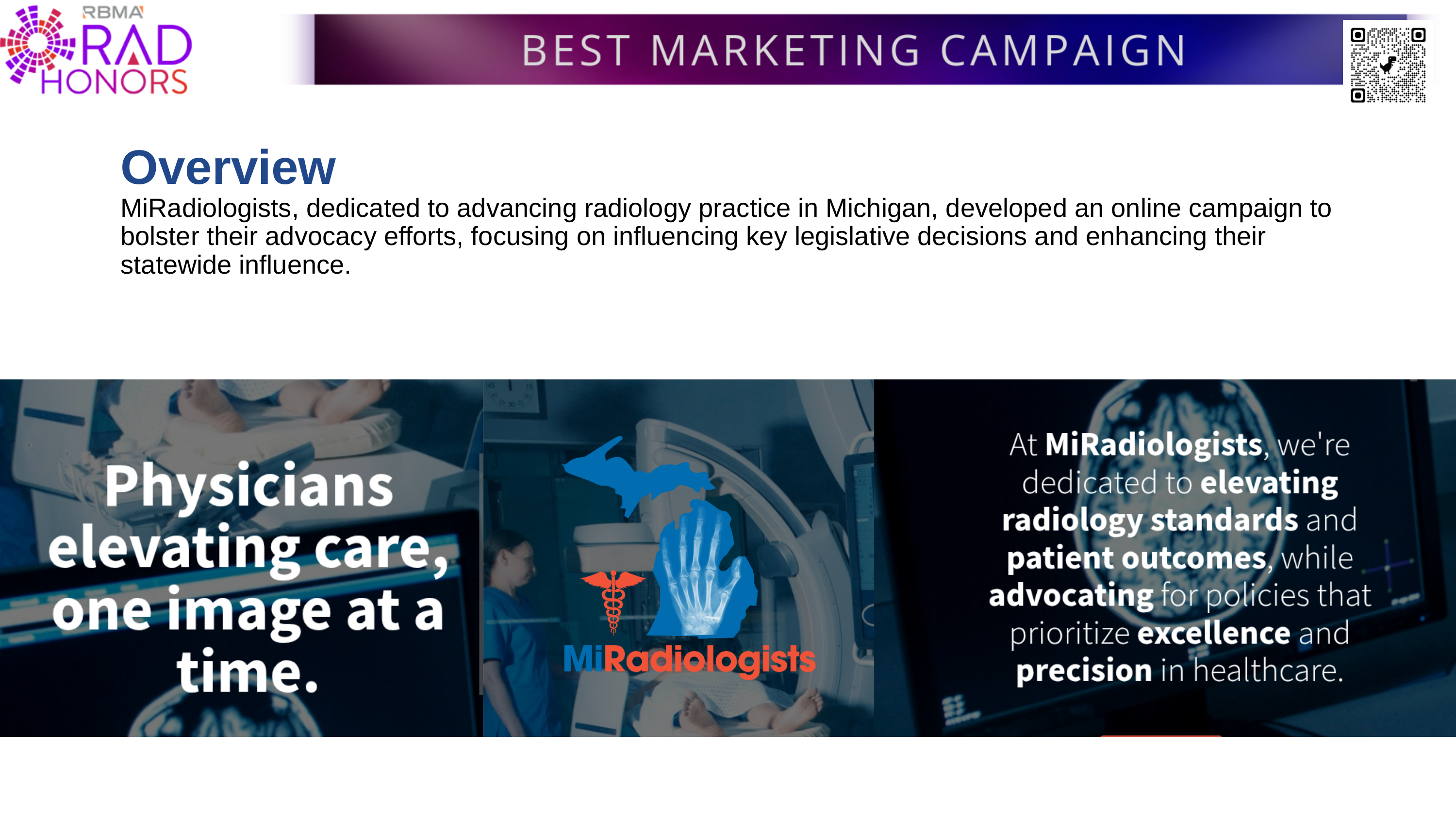

Overview
MiRadiologists, dedicated to advancing radiology practice in Michigan, developed an online campaign to bolster their advocacy efforts, focusing on influencing key legislative decisions and enhancing their statewide influence.